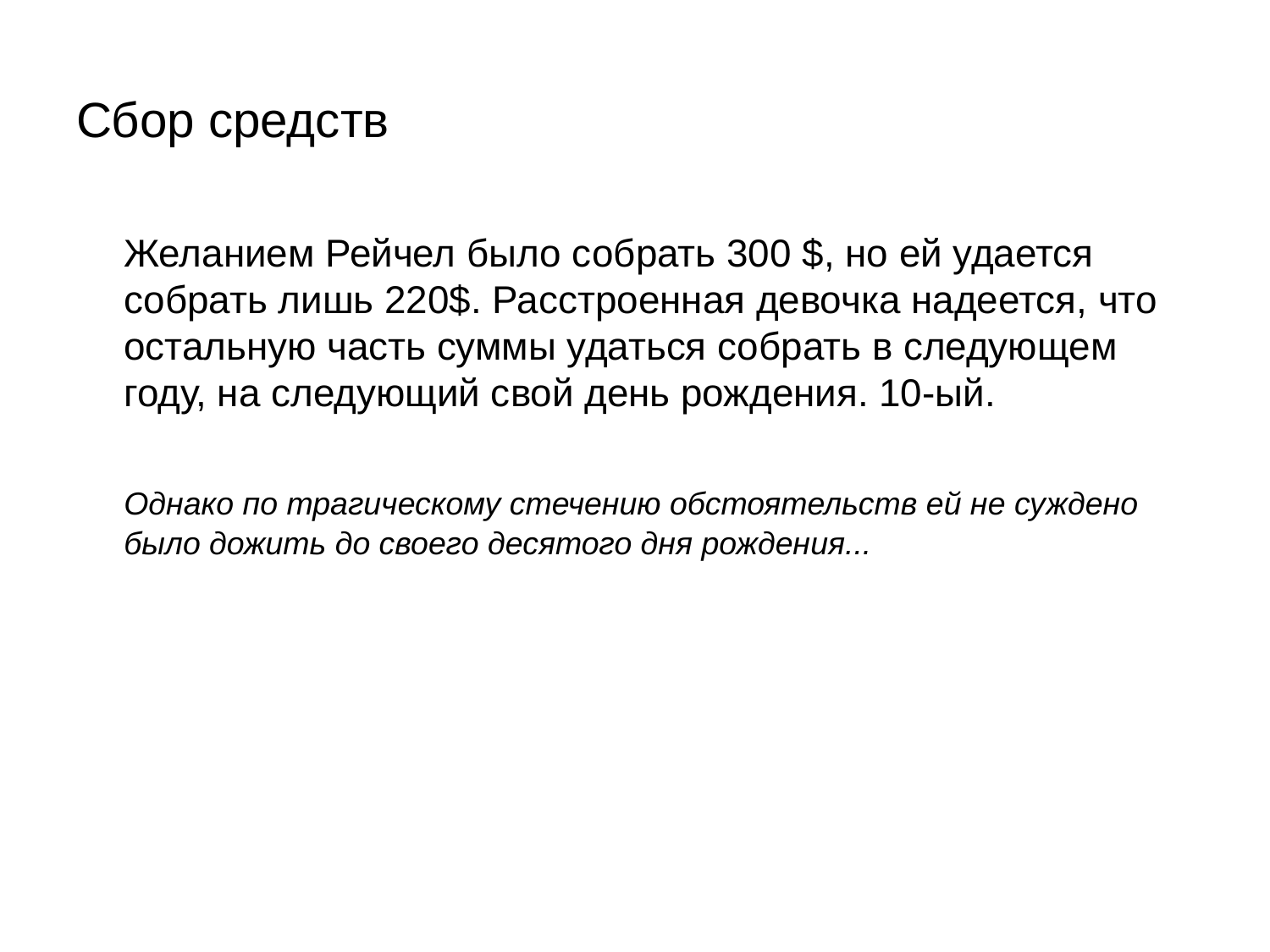

# Сбор средств
	Желанием Рейчел было собрать 300 $, но ей удается собрать лишь 220$. Расстроенная девочка надеется, что остальную часть суммы удаться собрать в следующем году, на следующий свой день рождения. 10-ый.

	Однако по трагическому стечению обстоятельств ей не суждено было дожить до своего десятого дня рождения...